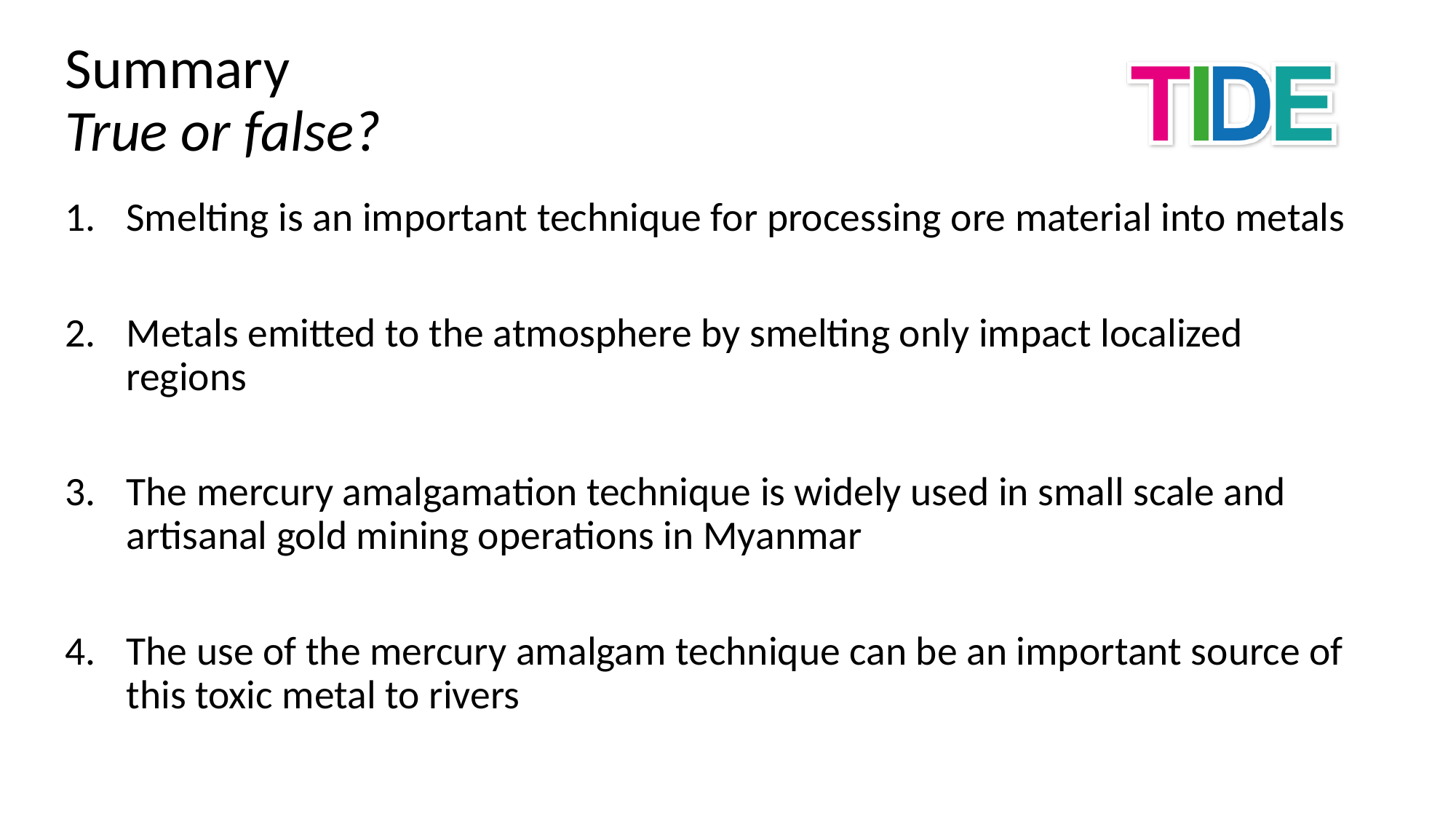

Summary
True or false?
Smelting is an important technique for processing ore material into metals

Metals emitted to the atmosphere by smelting only impact localized regions

The mercury amalgamation technique is widely used in small scale and artisanal gold mining operations in Myanmar

The use of the mercury amalgam technique can be an important source of this toxic metal to rivers